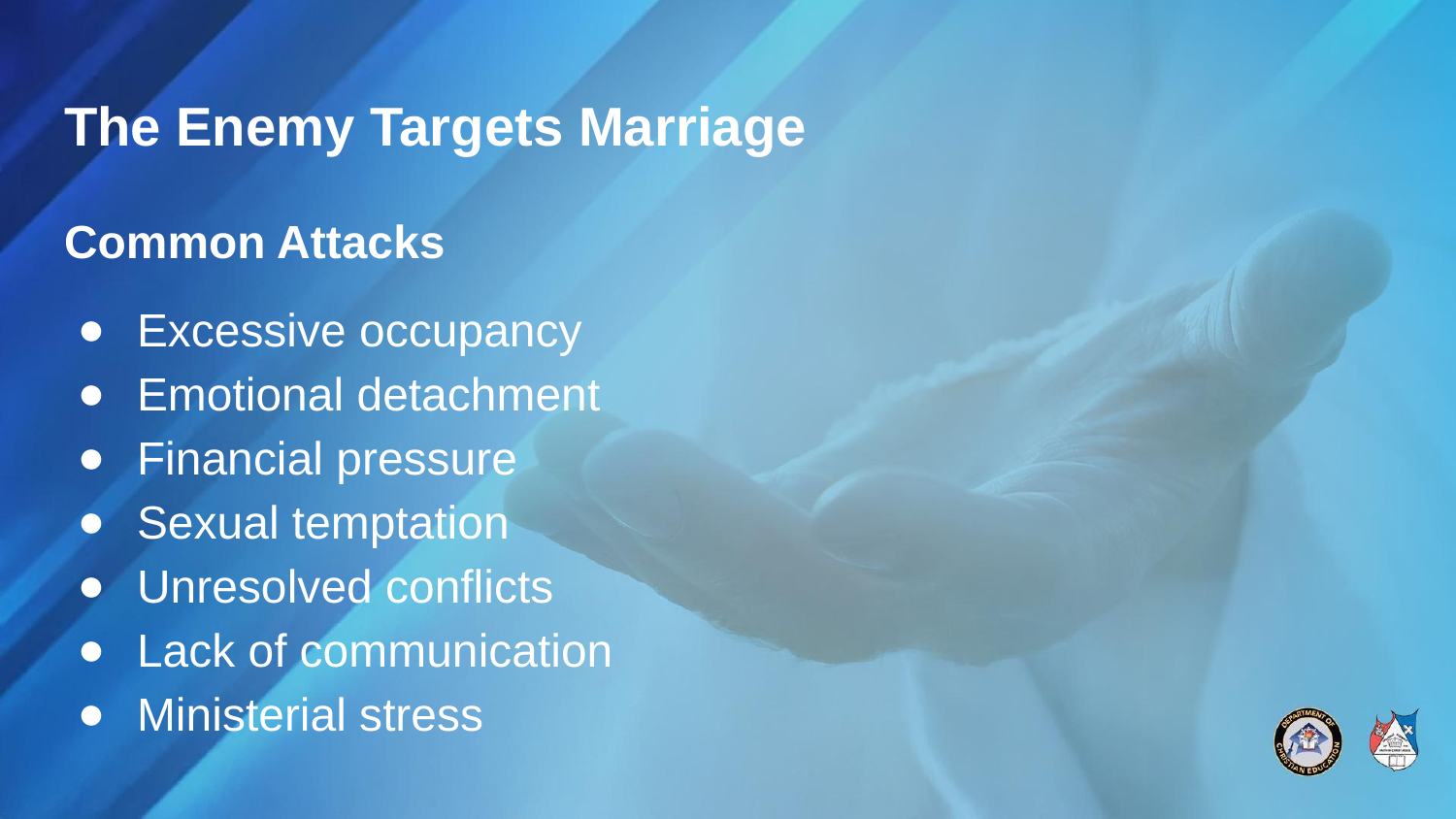

# The Enemy Targets Marriage
Common Attacks
Excessive occupancy
Emotional detachment
Financial pressure
Sexual temptation
Unresolved conflicts
Lack of communication
Ministerial stress